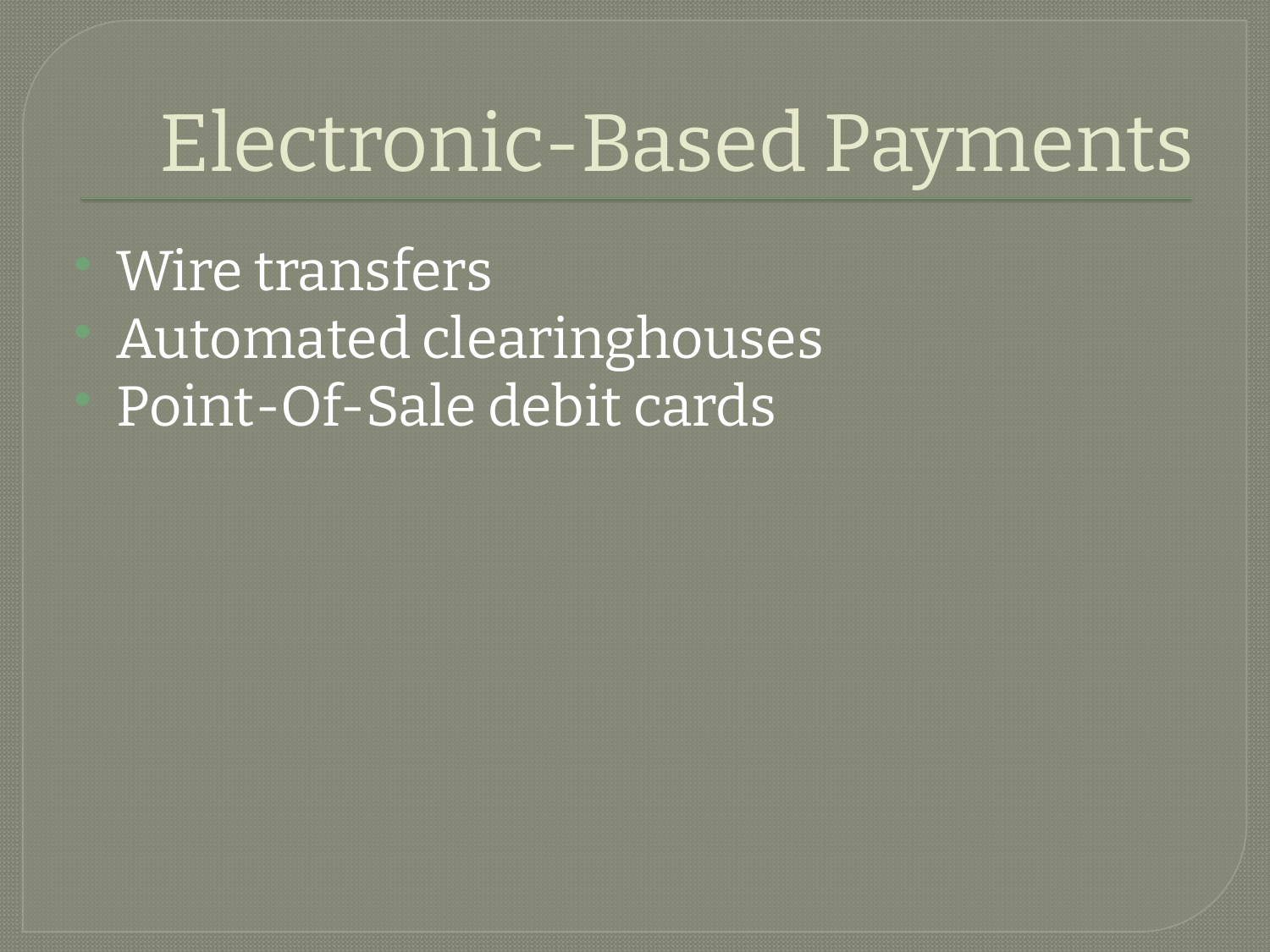

# Electronic-Based Payments
Wire transfers
Automated clearinghouses
Point-Of-Sale debit cards